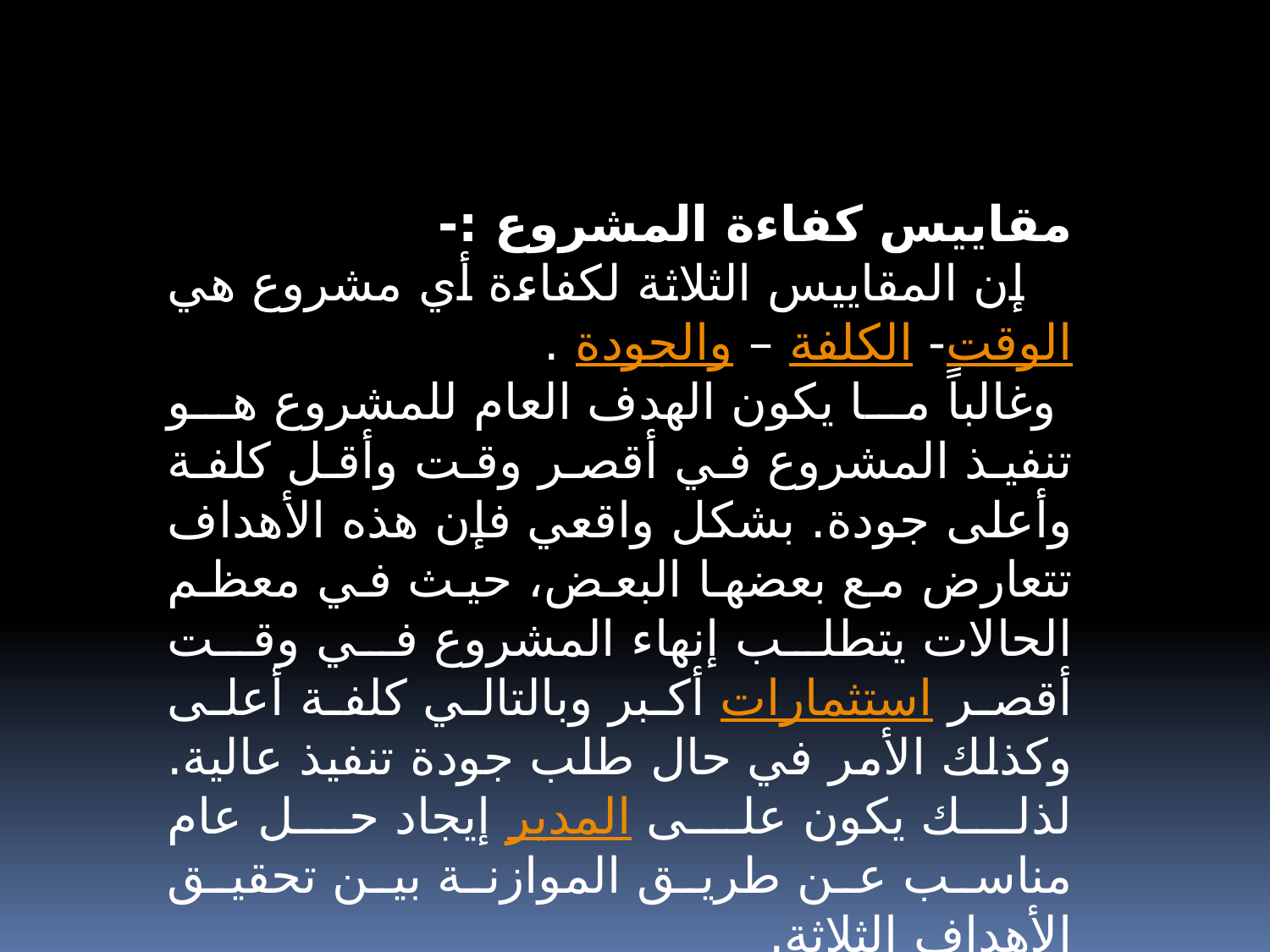

مقاييس كفاءة المشروع :-
   إن المقاييس الثلاثة لكفاءة أي مشروع هي
الوقت- الكلفة – والجودة .
 وغالباً ما يكون الهدف العام للمشروع هو تنفيذ المشروع في أقصر وقت وأقل كلفة وأعلى جودة. بشكل واقعي فإن هذه الأهداف تتعارض مع بعضها البعض، حيث في معظم الحالات يتطلب إنهاء المشروع في وقت أقصر استثمارات أكبر وبالتالي كلفة أعلى وكذلك الأمر في حال طلب جودة تنفيذ عالية. لذلك يكون على المدير إيجاد حل عام مناسب عن طريق الموازنة بين تحقيق الأهداف الثلاثة.